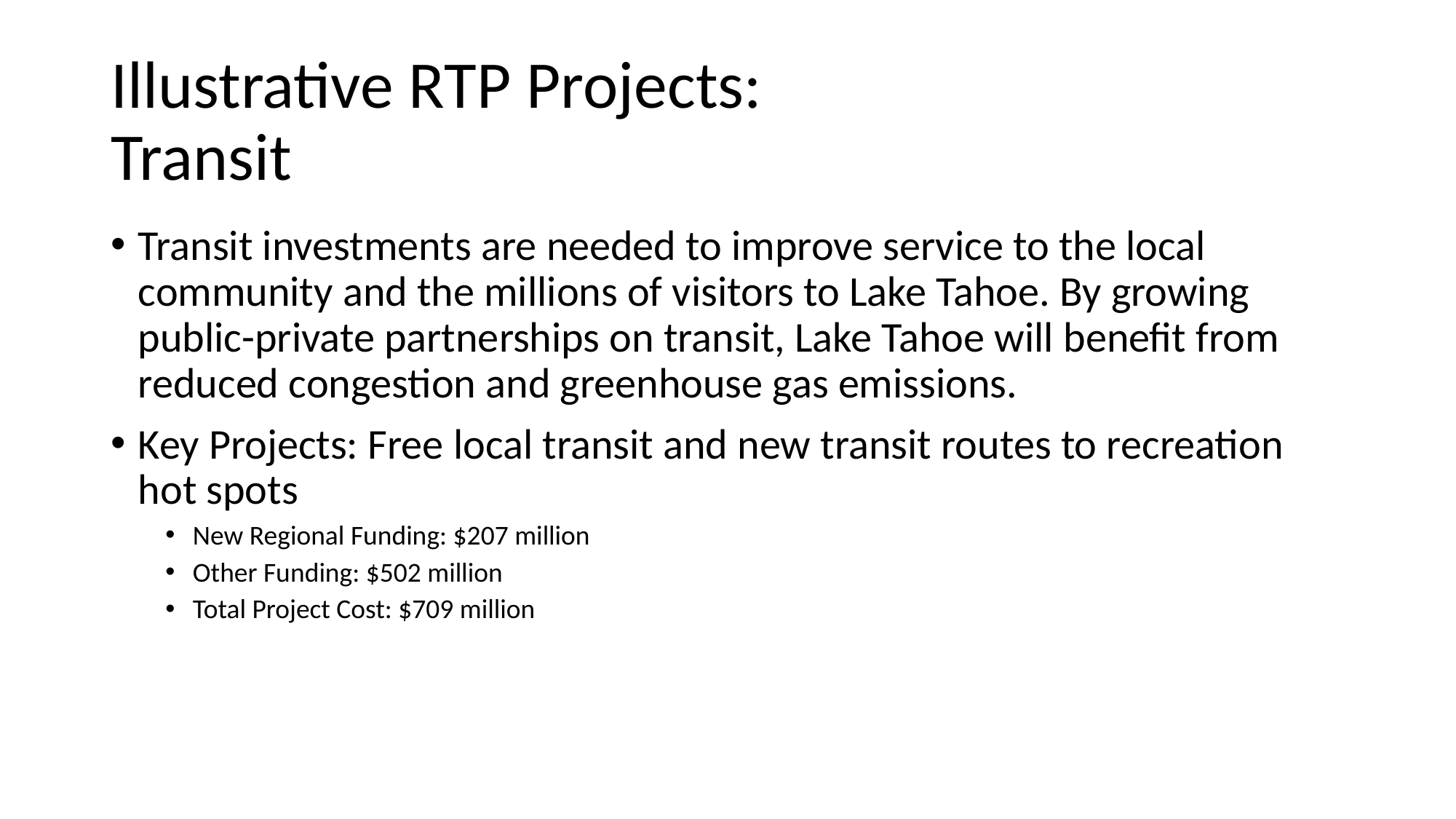

# Illustrative RTP Projects: Transit
Transit investments are needed to improve service to the local community and the millions of visitors to Lake Tahoe. By growing public-private partnerships on transit, Lake Tahoe will benefit from reduced congestion and greenhouse gas emissions.
Key Projects: Free local transit and new transit routes to recreation hot spots
New Regional Funding: $207 million
Other Funding: $502 million
Total Project Cost: $709 million